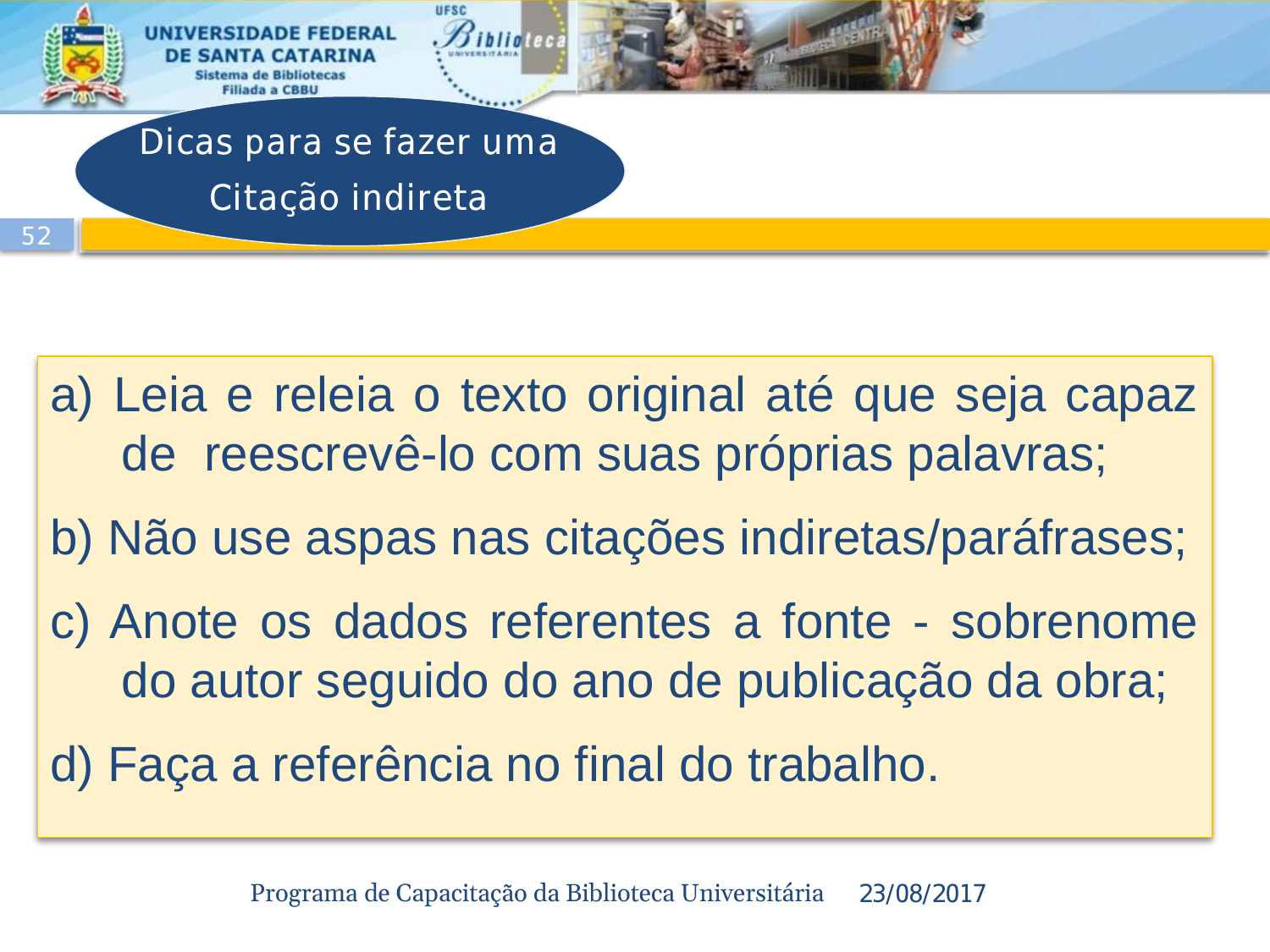

Dicas para se fazer uma
Citação indireta
52
a) Leia e releia o texto original até que seja capaz de  reescrevê-lo com suas próprias palavras;
b) Não use aspas nas citações indiretas/paráfrases;
c) Anote os dados referentes a fonte - sobrenome do autor seguido do ano de publicação da obra;
d) Faça a referência no final do trabalho.
Programa de Capacitação da Biblioteca Universitária
23/08/2017